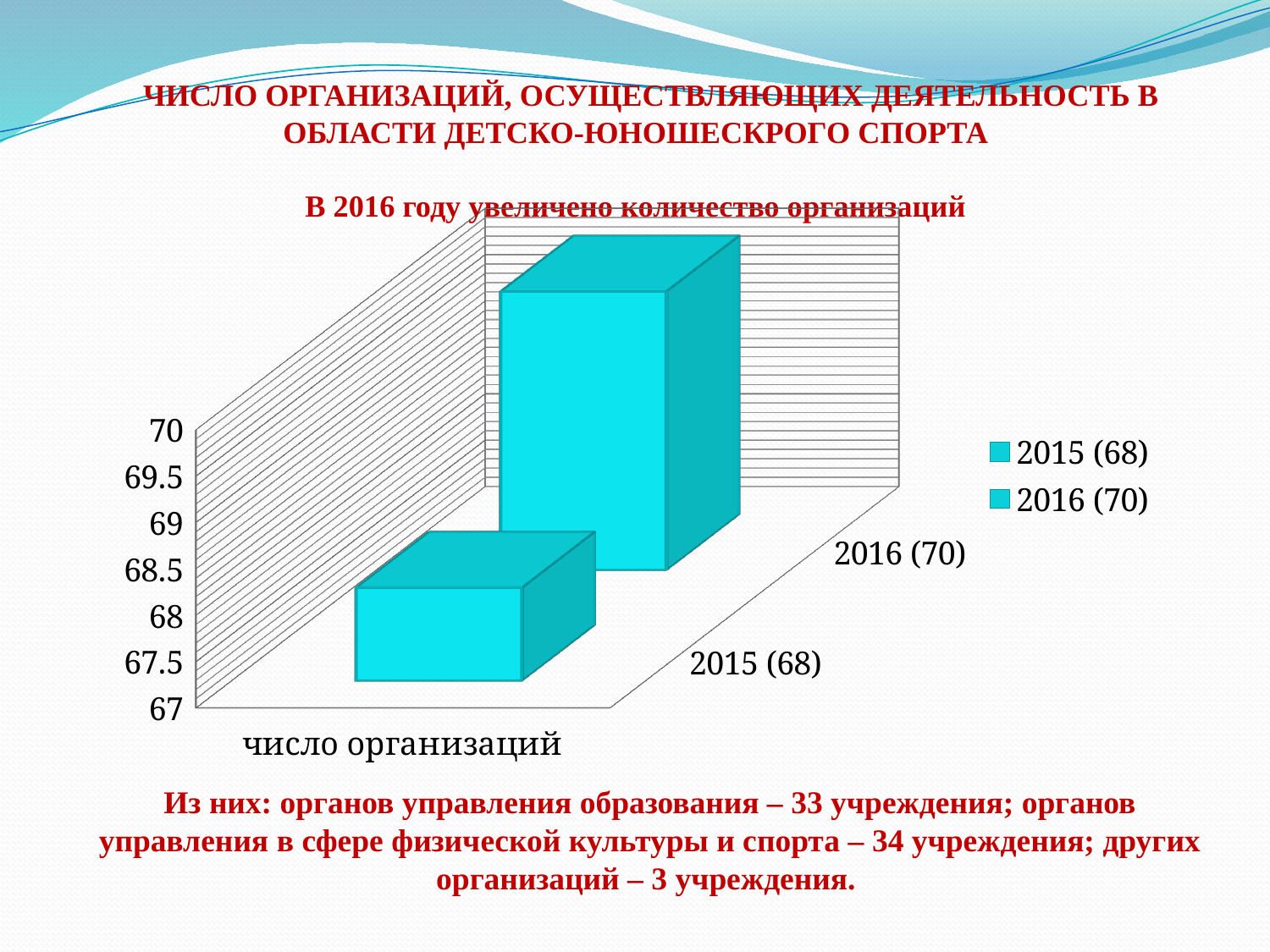

# ЧИСЛО ОРГАНИЗАЦИЙ, ОСУЩЕСТВЛЯЮЩИХ ДЕЯТЕЛЬНОСТЬ В ОБЛАСТИ ДЕТСКО-ЮНОШЕСКРОГО СПОРТА В 2016 году увеличено количество организаций

[unsupported chart]

Из них: органов управления образования – 33 учреждения; органов управления в сфере физической культуры и спорта – 34 учреждения; других организаций – 3 учреждения.